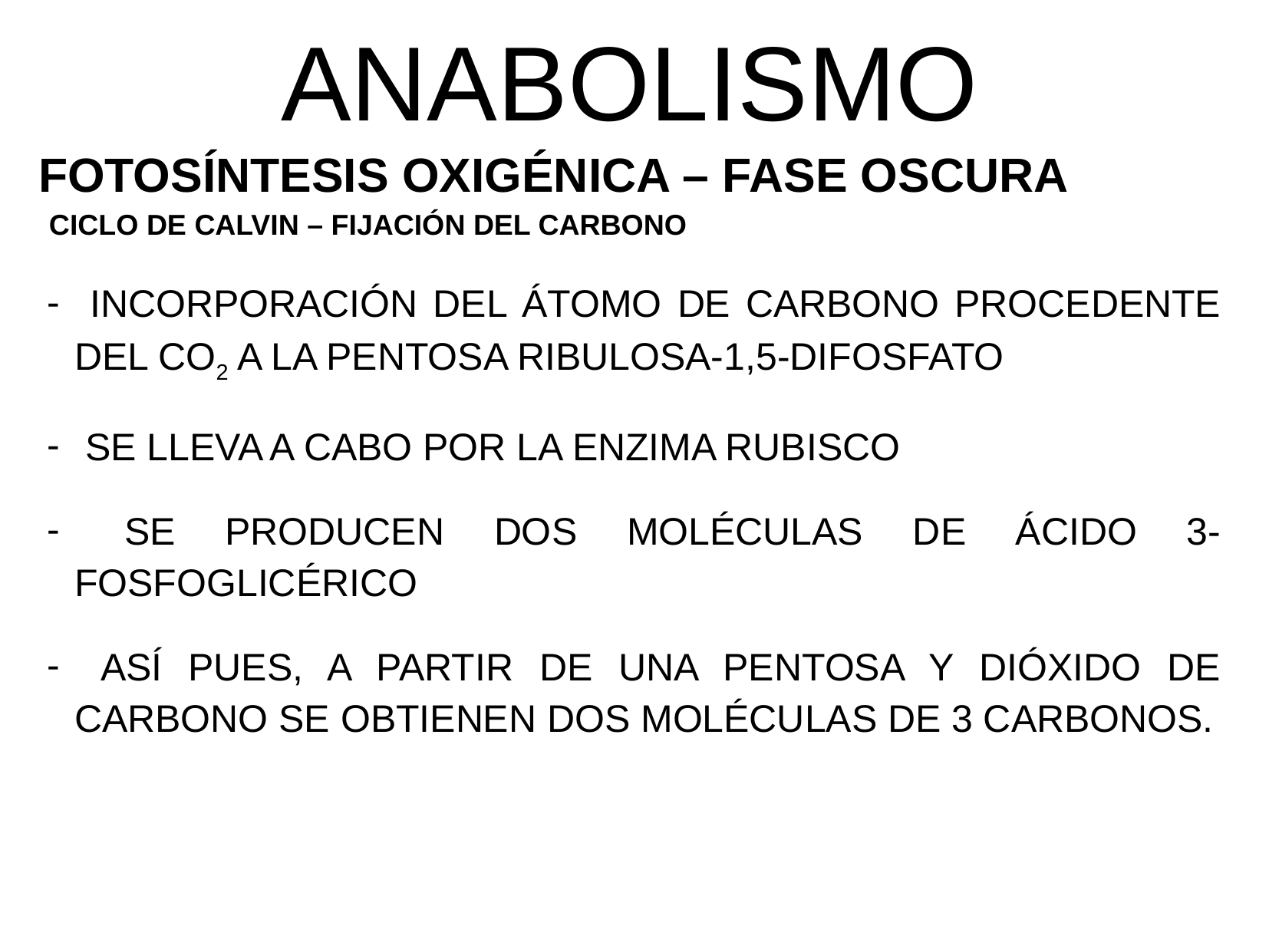

ANABOLISMO
FOTOSÍNTESIS OXIGÉNICA – FASE OSCURA
CICLO DE CALVIN – FIJACIÓN DEL CARBONO
 INCORPORACIÓN DEL ÁTOMO DE CARBONO PROCEDENTE DEL CO2 A LA PENTOSA RIBULOSA-1,5-DIFOSFATO
 SE LLEVA A CABO POR LA ENZIMA RUBISCO
 SE PRODUCEN DOS MOLÉCULAS DE ÁCIDO 3-FOSFOGLICÉRICO
 ASÍ PUES, A PARTIR DE UNA PENTOSA Y DIÓXIDO DE CARBONO SE OBTIENEN DOS MOLÉCULAS DE 3 CARBONOS.